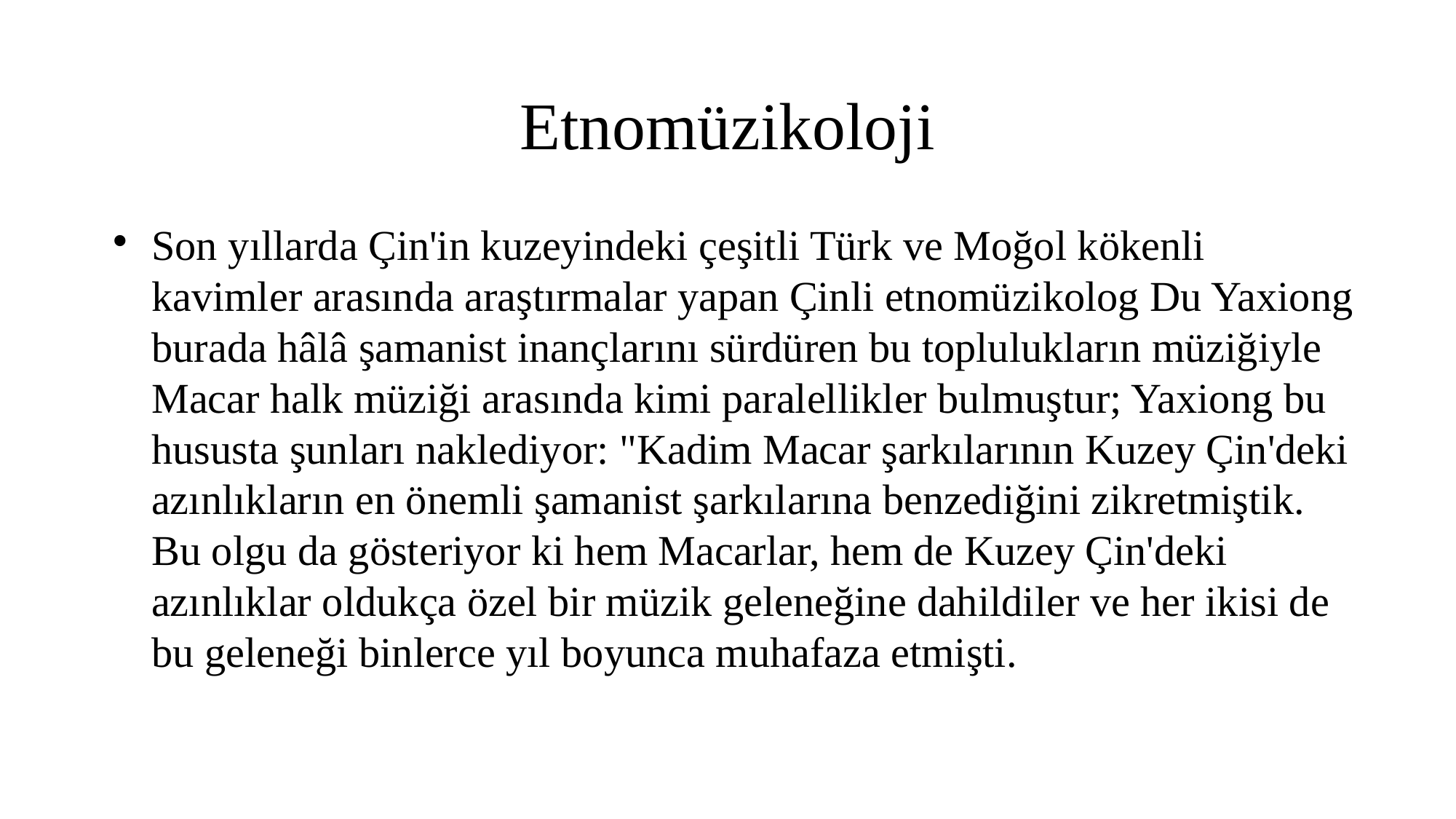

Etnomüzikoloji
Son yıllarda Çin'in kuzeyindeki çeşitli Türk ve Moğol kökenli kavimler arasında araştırmalar yapan Çinli etnomüzikolog Du Yaxiong burada hâlâ şamanist inançlarını sürdüren bu toplulukların müziğiyle Macar halk müziği arasında kimi paralellikler bulmuştur; Yaxiong bu hususta şunları naklediyor: "Kadim Macar şarkılarının Kuzey Çin'deki azınlıkların en önemli şamanist şarkılarına benzediğini zikretmiştik. Bu olgu da gösteriyor ki hem Macarlar, hem de Kuzey Çin'deki azınlıklar oldukça özel bir müzik geleneğine dahildiler ve her ikisi de bu geleneği binlerce yıl boyunca muhafaza etmişti.